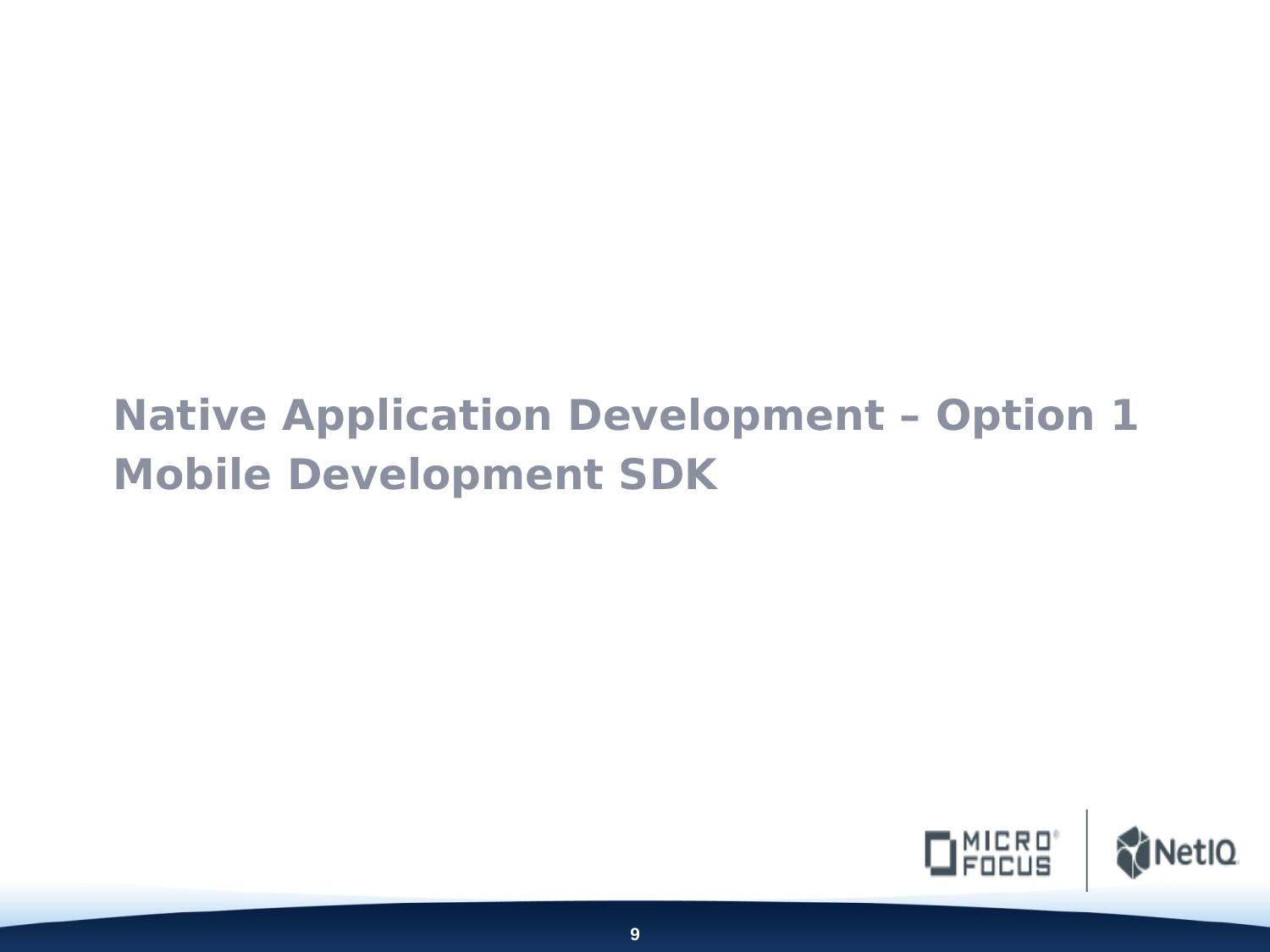

Native Application Development – Option 1
Mobile Development SDK
9